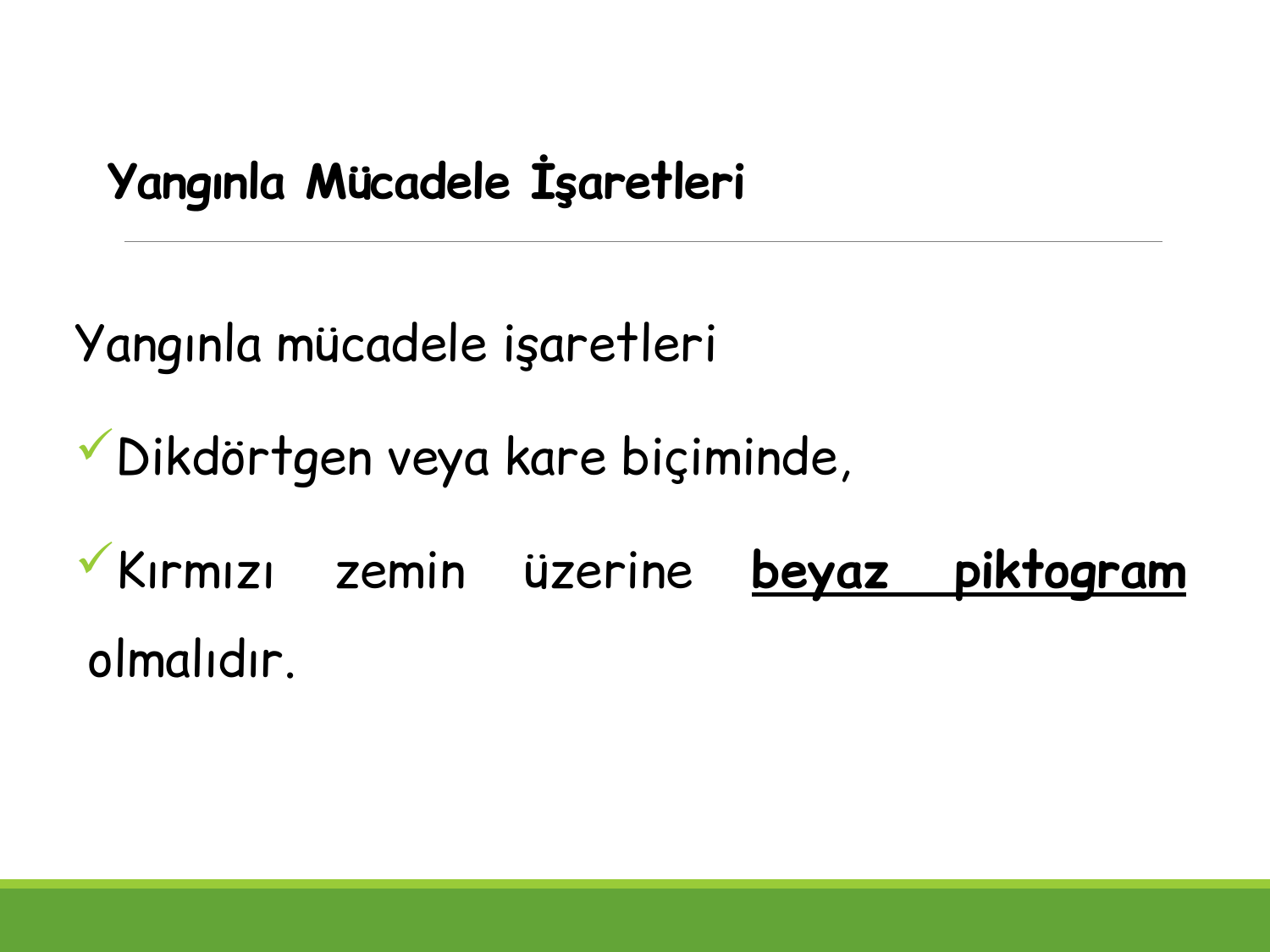

# Yangınla Mücadele İşaretleri
Yangınla mücadele işaretleri
Dikdörtgen veya kare biçiminde,
Kırmızı zemin üzerine beyaz piktogram olmalıdır.